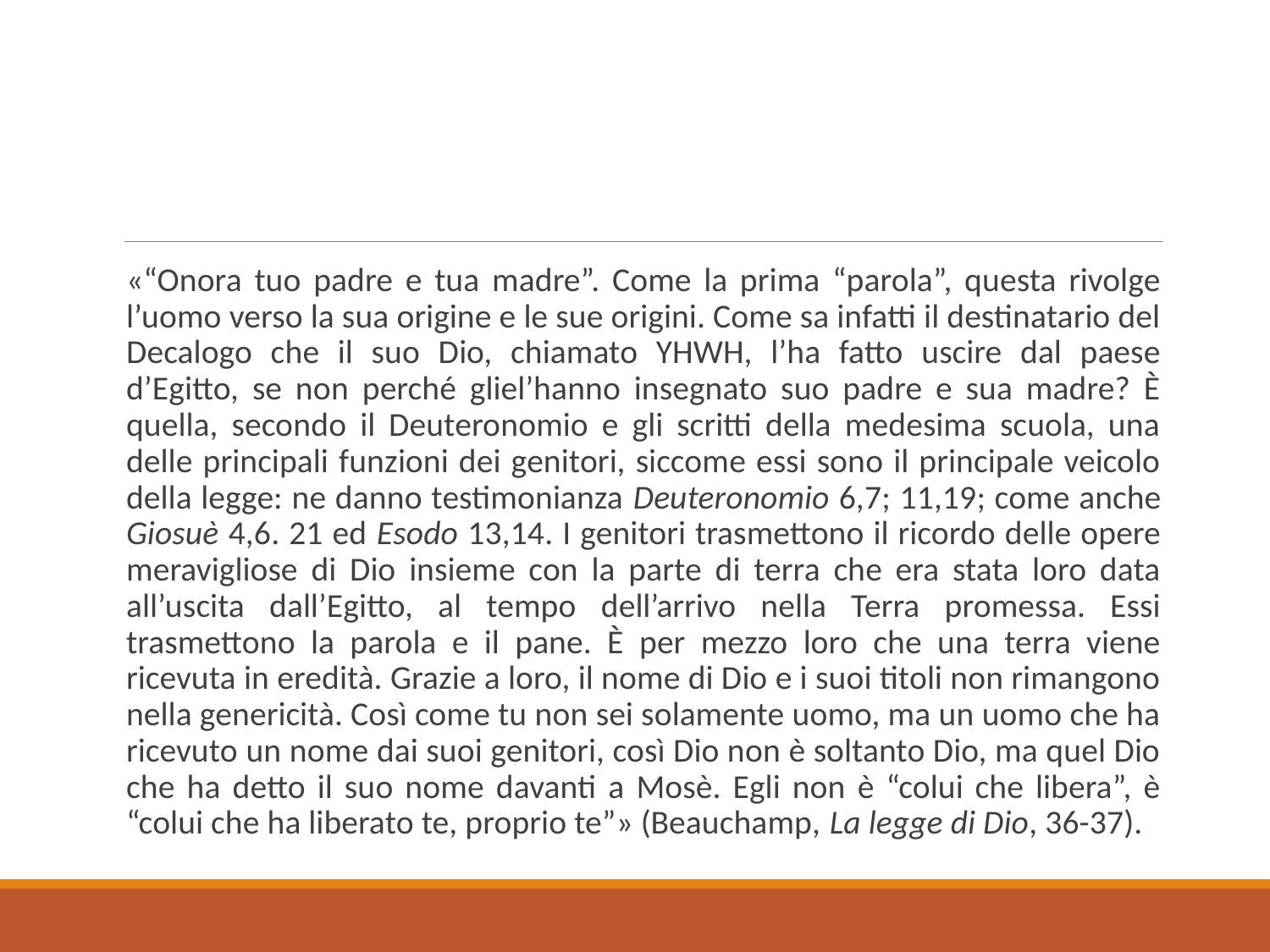

«“Onora tuo padre e tua madre”. Come la prima “parola”, questa rivolge l’uomo verso la sua origine e le sue origini. Come sa infatti il destinatario del Decalogo che il suo Dio, chiamato YHWH, l’ha fatto uscire dal paese d’Egitto, se non perché gliel’hanno insegnato suo padre e sua madre? È quella, secondo il Deuteronomio e gli scritti della medesima scuola, una delle principali funzioni dei genitori, siccome essi sono il principale veicolo della legge: ne danno testimonianza Deuteronomio 6,7; 11,19; come anche Giosuè 4,6. 21 ed Esodo 13,14. I genitori trasmettono il ricordo delle opere meravigliose di Dio insieme con la parte di terra che era stata loro data all’uscita dall’Egitto, al tempo dell’arrivo nella Terra promessa. Essi trasmettono la parola e il pane. È per mezzo loro che una terra viene ricevuta in eredità. Grazie a loro, il nome di Dio e i suoi titoli non rimangono nella genericità. Così come tu non sei solamente uomo, ma un uomo che ha ricevuto un nome dai suoi genitori, così Dio non è soltanto Dio, ma quel Dio che ha detto il suo nome davanti a Mosè. Egli non è “colui che libera”, è “colui che ha liberato te, proprio te”» (Beauchamp, La legge di Dio, 36-37).